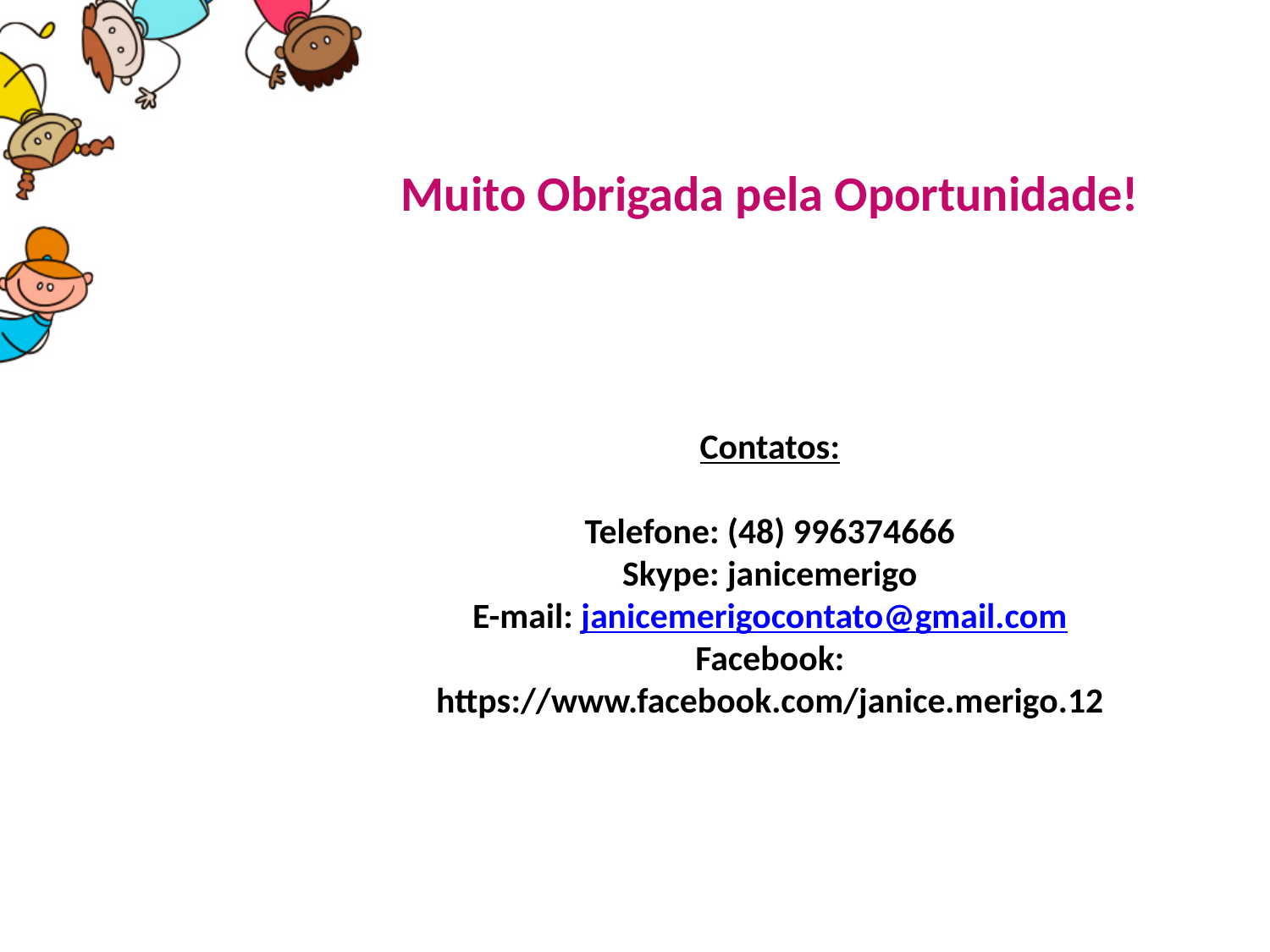

Muito Obrigada pela Oportunidade!

Contatos:

Telefone: (48) 996374666
Skype: janicemerigo
E-mail: janicemerigocontato@gmail.com
Facebook: https://www.facebook.com/janice.merigo.12